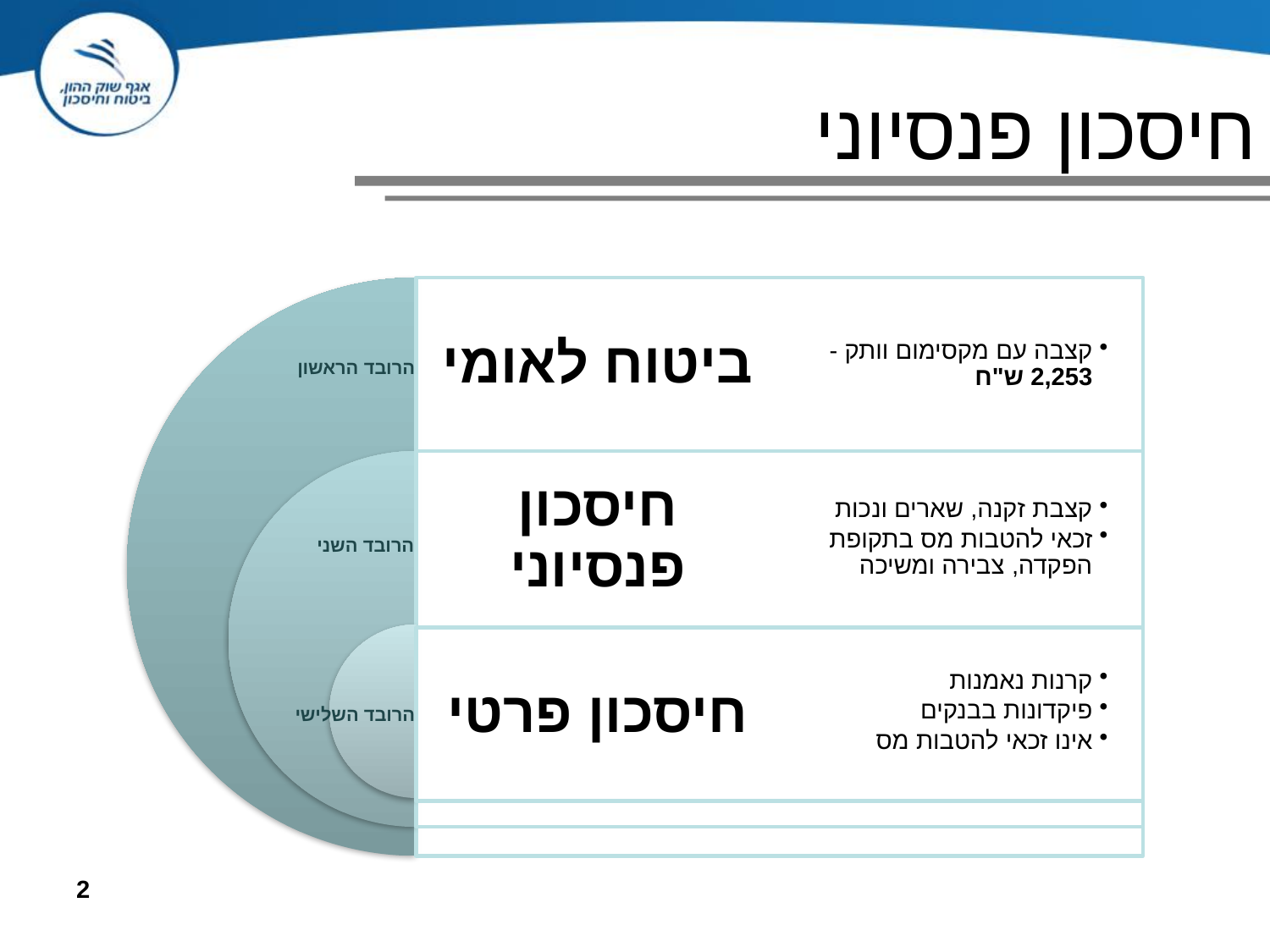

# חיסכון פנסיוני
ביטוח לאומי
חיסכון פנסיוני
חיסכון פרטי
קצבה עם מקסימום וותק - 2,253 ש"ח
קצבת זקנה, שארים ונכות
זכאי להטבות מס בתקופת הפקדה, צבירה ומשיכה
קרנות נאמנות
פיקדונות בבנקים
אינו זכאי להטבות מס
חסכון פרטי
הרובד הראשון
הרובד השני
הרובד השלישי
2